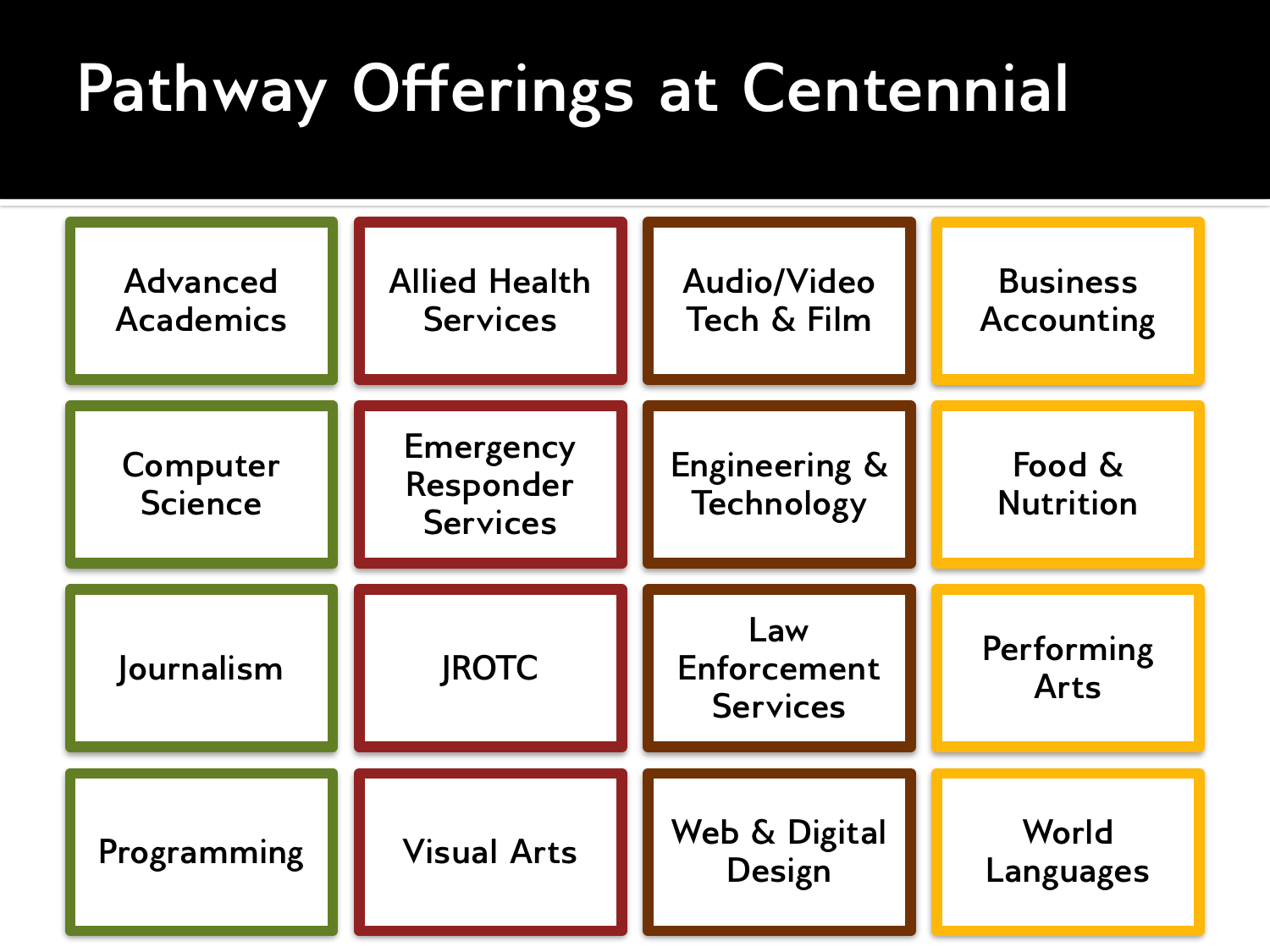

# Pathway Offerings at Centennial
Advanced Academics
Allied Health Services
Audio/Video Tech & Film
Business Accounting
Computer Science
Emergency Responder Services
Engineering & Technology
Food & Nutrition
Journalism
JROTC
Law Enforcement Services
Performing Arts
Programming
Visual Arts
Web & Digital Design
World Languages